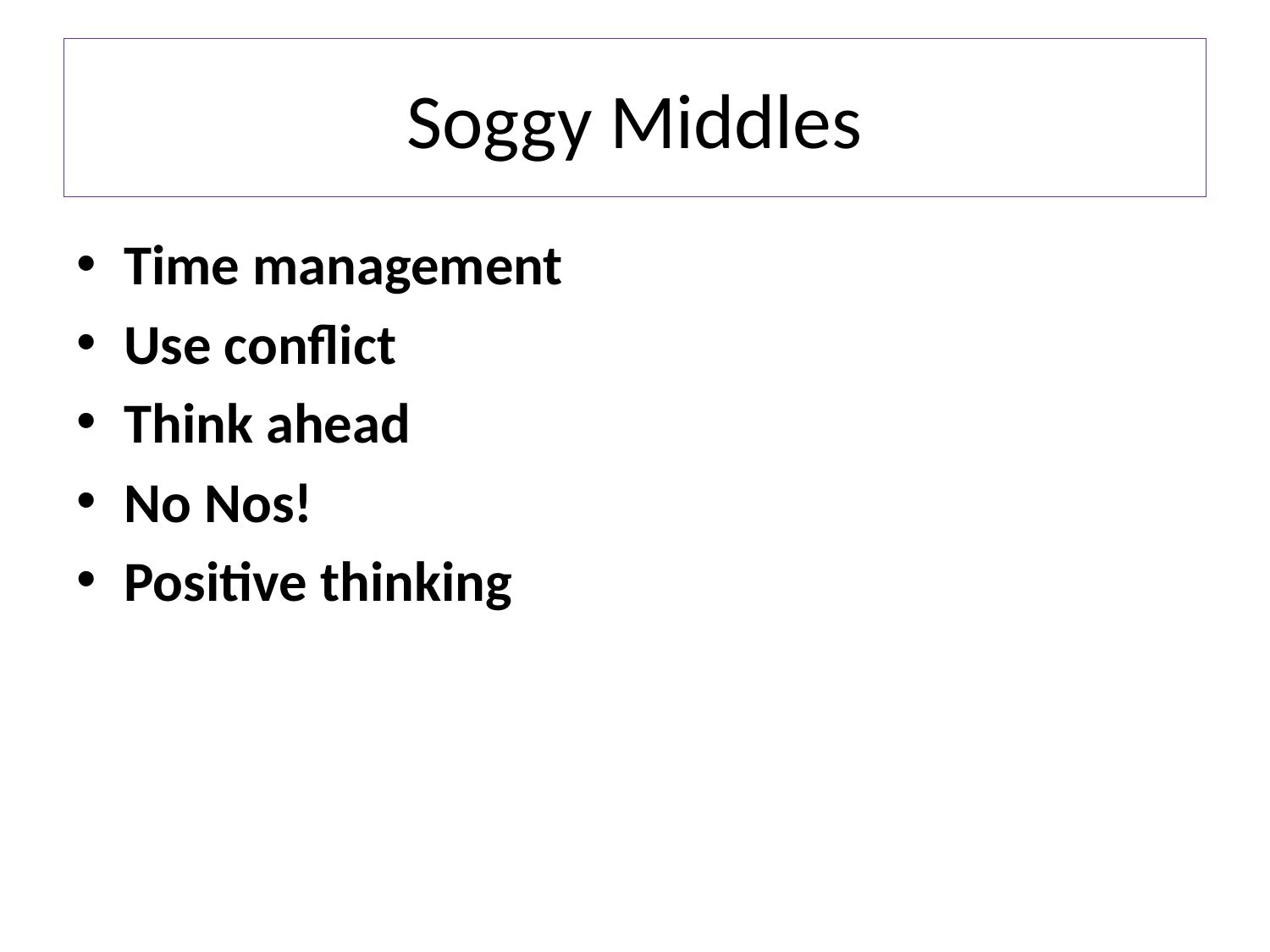

# Soggy Middles
Time management
Use conflict
Think ahead
No Nos!
Positive thinking